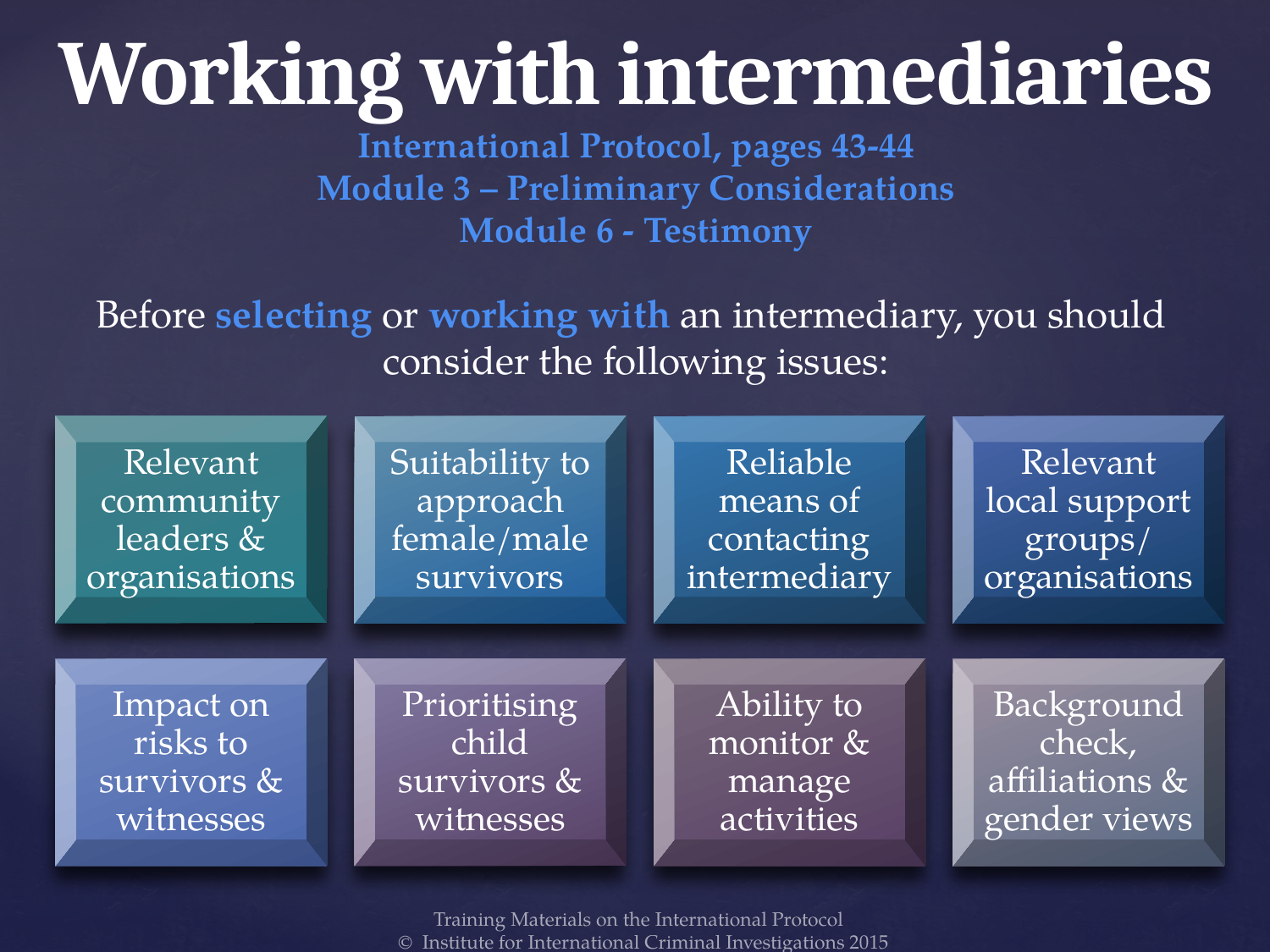

# Working with intermediaries International Protocol, pages 43-44 Module 3 – Preliminary Considerations Module 6 - Testimony
Before selecting or working with an intermediary, you should  consider the following issues:

Relevant community leaders & organisations
Suitability to approach female/male survivors
Reliable means of contacting intermediary
Relevant local support groups/ organisations
Impact on risks to survivors & witnesses
Prioritising child survivors & witnesses
Ability to monitor & manage activities
Background check, affiliations & gender views
Training Materials on the International Protocol
©  Institute for International Criminal Investigations 2015